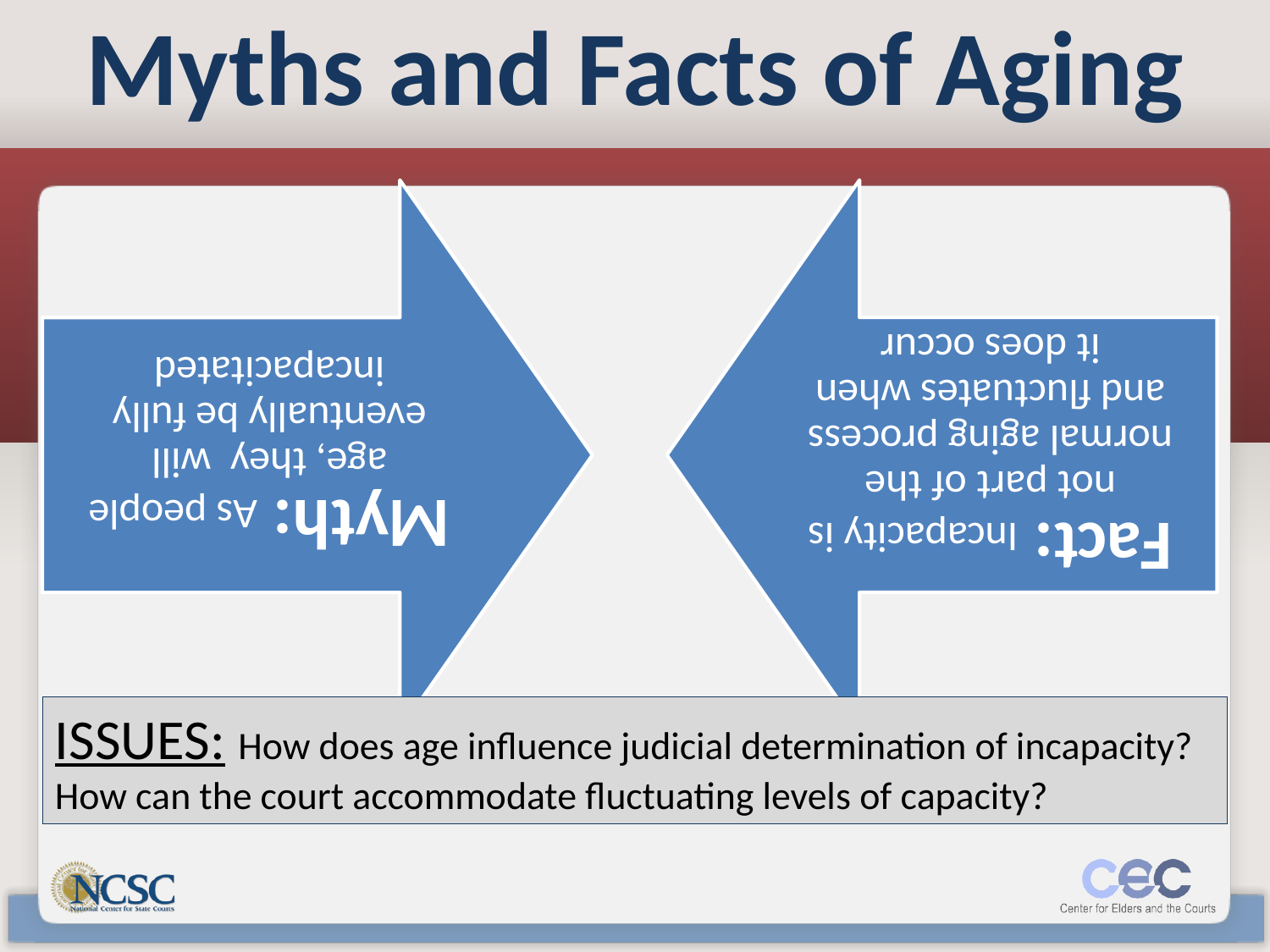

# Myths and Facts of Aging
Myth: As people age, they  will eventually be fully incapacitated
Fact: Incapacity is not part of the normal aging process and fluctuates when it does occur
ISSUES: How does age influence judicial determination of incapacity?  How can the court accommodate fluctuating levels of capacity?